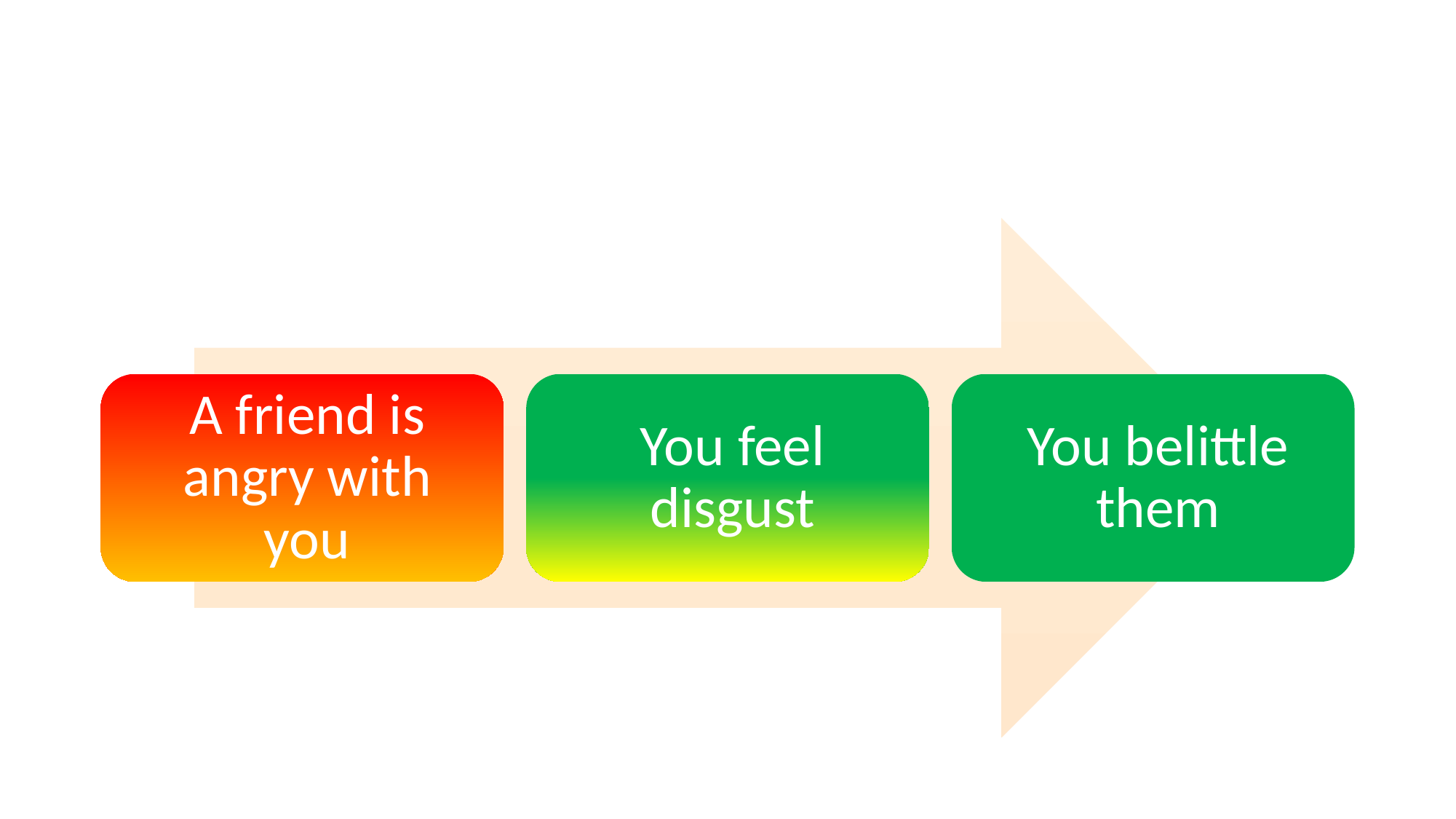

#
A friend is angry with you
You feel disgust
You belittle them